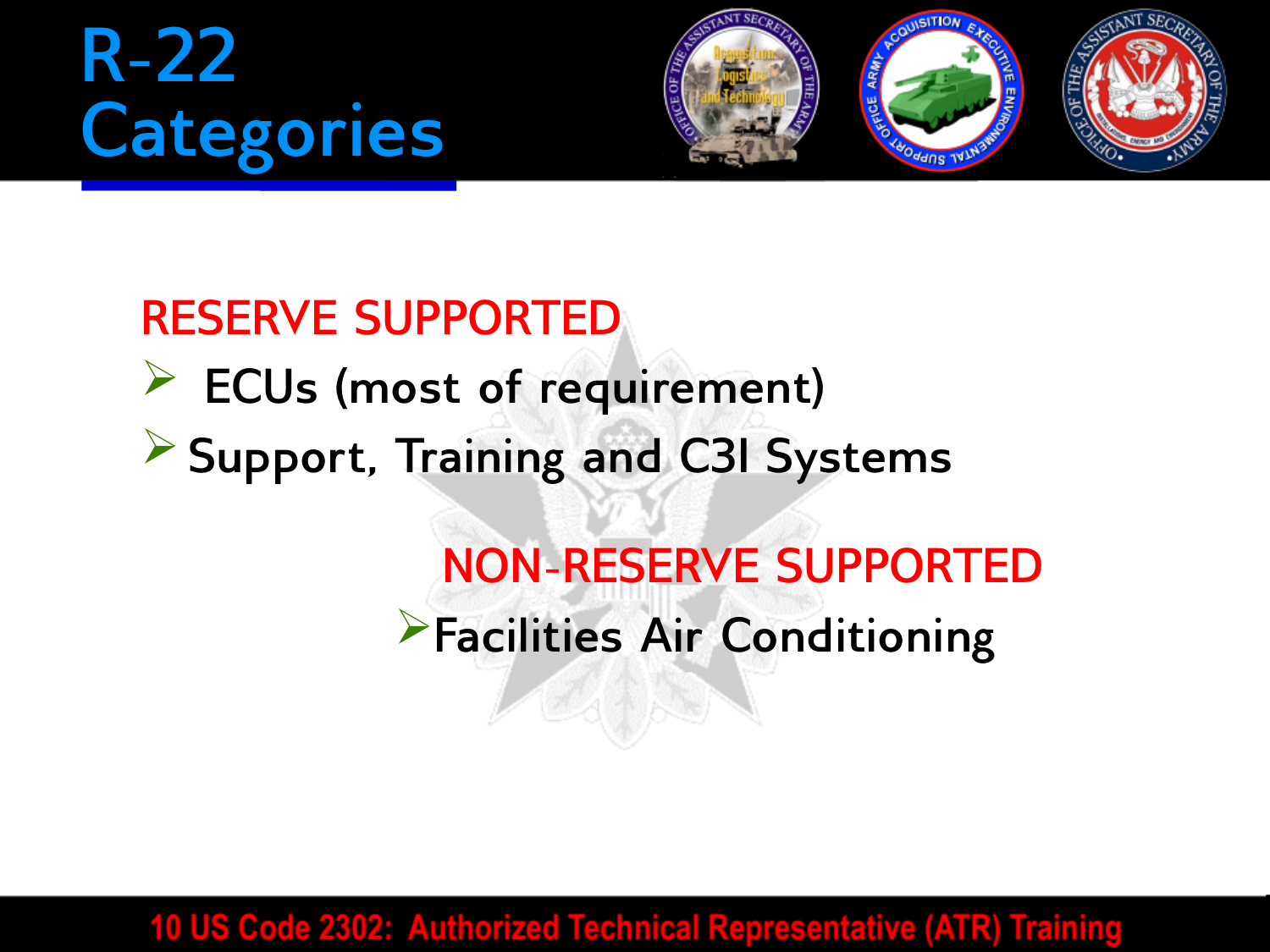

# R-22 Categories

RESERVE SUPPORTED
 ECUs (most of requirement)
Support, Training and C3I Systems

			NON-RESERVE SUPPORTED
Facilities Air Conditioning